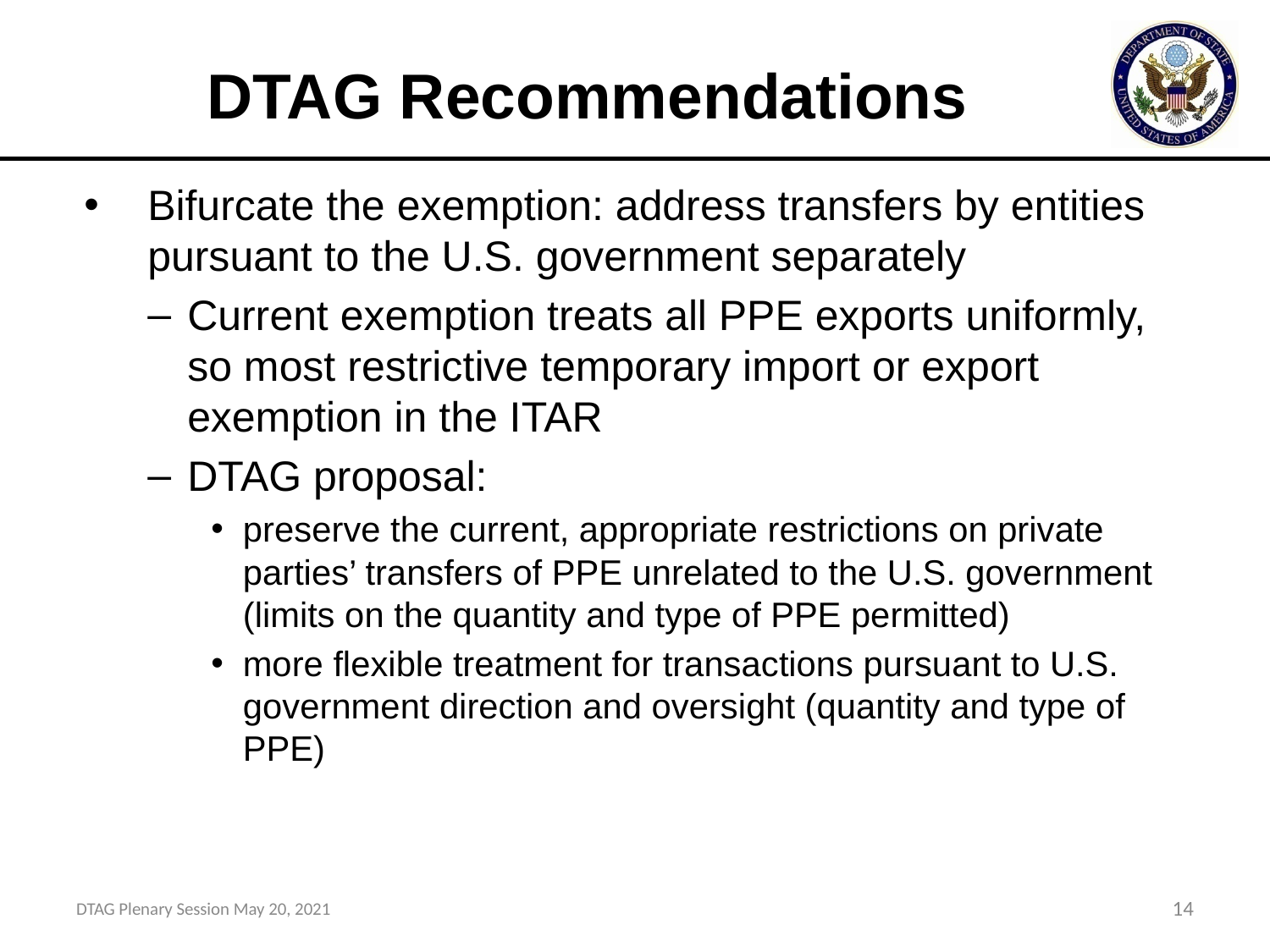

# DTAG Recommendations
Bifurcate the exemption: address transfers by entities pursuant to the U.S. government separately
Current exemption treats all PPE exports uniformly, so most restrictive temporary import or export exemption in the ITAR
DTAG proposal:
preserve the current, appropriate restrictions on private parties’ transfers of PPE unrelated to the U.S. government (limits on the quantity and type of PPE permitted)
more flexible treatment for transactions pursuant to U.S. government direction and oversight (quantity and type of PPE)
DTAG Plenary Session May 20, 2021
14